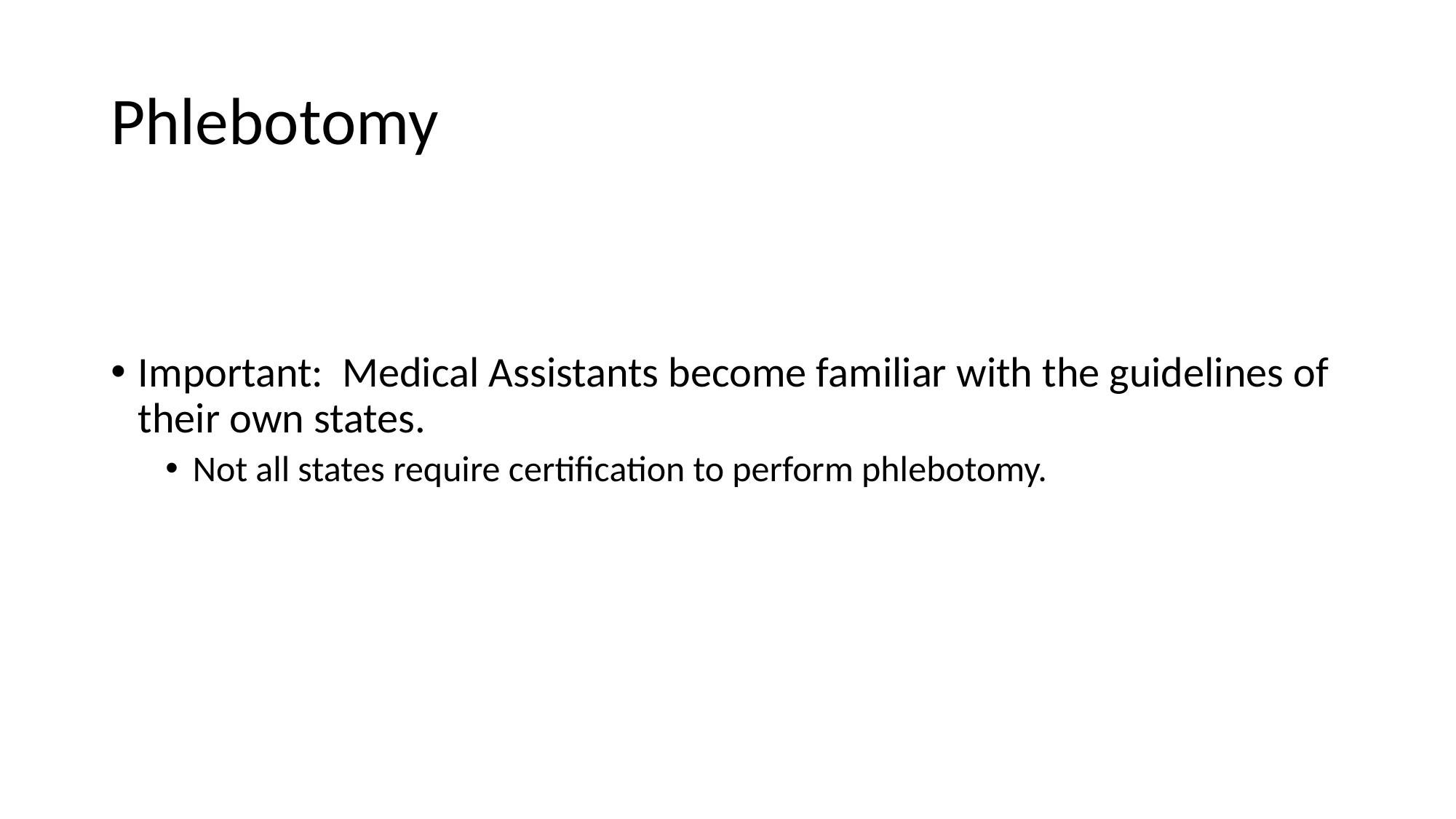

# Phlebotomy

Important:  Medical Assistants become familiar with the guidelines of their own states.
Not all states require certification to perform phlebotomy.